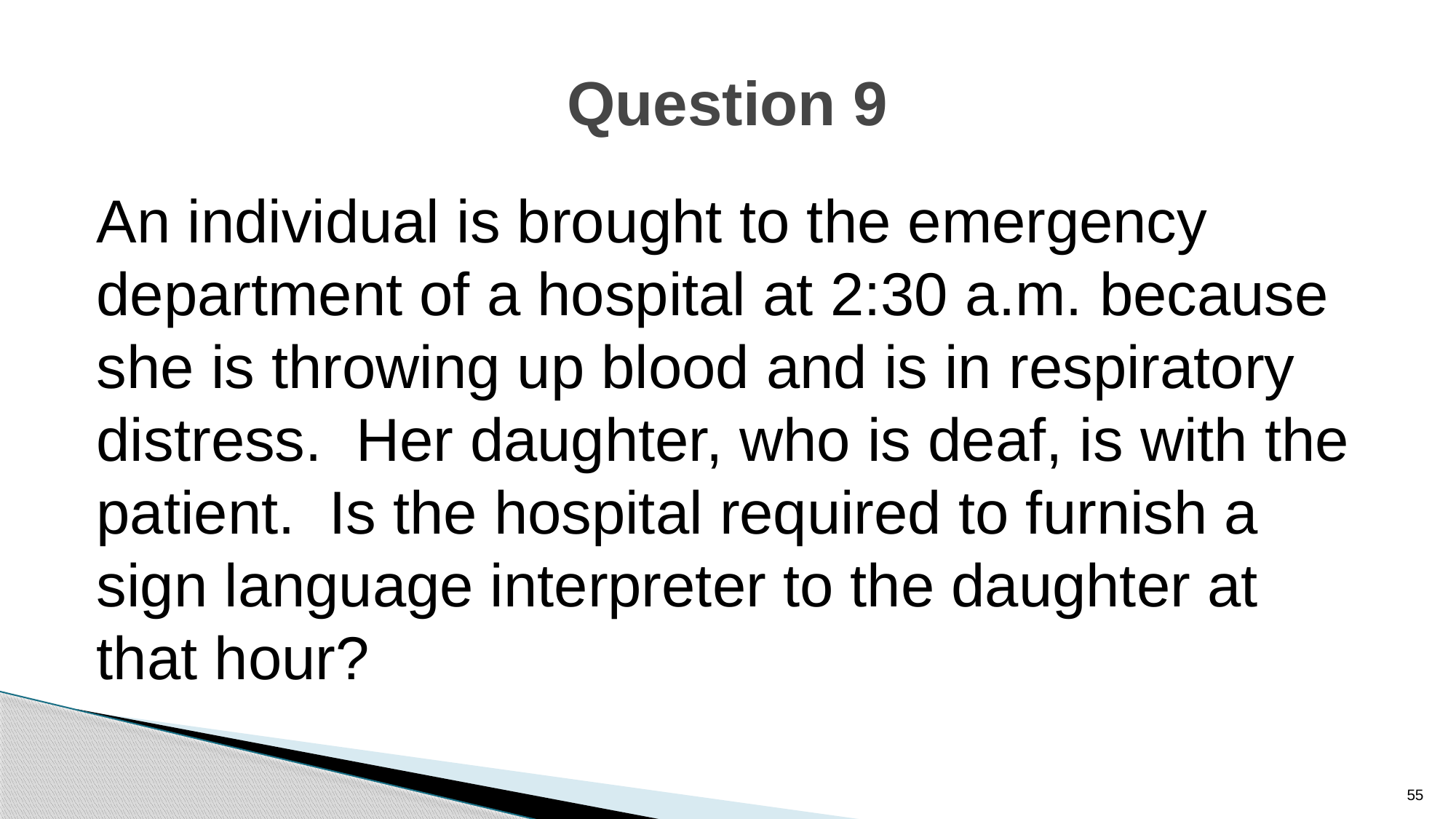

# Question 9
An individual is brought to the emergency department of a hospital at 2:30 a.m. because she is throwing up blood and is in respiratory distress.  Her daughter, who is deaf, is with the patient.  Is the hospital required to furnish a sign language interpreter to the daughter at that hour?
55